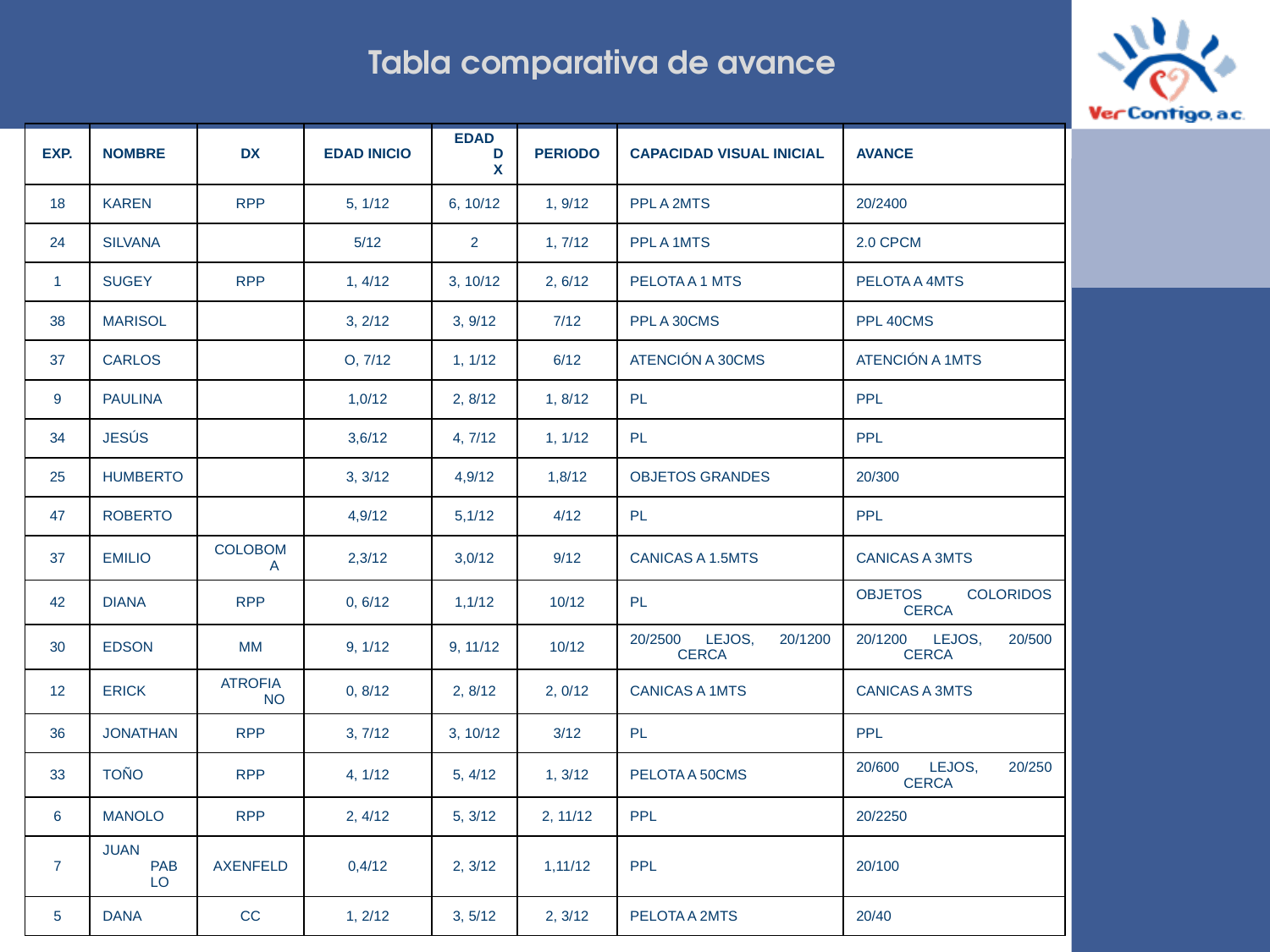

Tabla comparativa de avance
| EXP. | NOMBRE | DX | EDAD INICIO | EDAD DX | PERIODO | CAPACIDAD VISUAL INICIAL | AVANCE |
| --- | --- | --- | --- | --- | --- | --- | --- |
| 18 | KAREN | RPP | 5, 1/12 | 6, 10/12 | 1, 9/12 | PPL A 2MTS | 20/2400 |
| 24 | SILVANA |  | 5/12 | 2 | 1, 7/12 | PPL A 1MTS | 2.0 CPCM |
| 1 | SUGEY | RPP | 1, 4/12 | 3, 10/12 | 2, 6/12 | PELOTA A 1 MTS | PELOTA A 4MTS |
| 38 | MARISOL |  | 3, 2/12 | 3, 9/12 | 7/12 | PPL A 30CMS | PPL 40CMS |
| 37 | CARLOS |  | O, 7/12 | 1, 1/12 | 6/12 | ATENCIÓN A 30CMS | ATENCIÓN A 1MTS |
| 9 | PAULINA |  | 1,0/12 | 2, 8/12 | 1, 8/12 | PL | PPL |
| 34 | JESÚS |  | 3,6/12 | 4, 7/12 | 1, 1/12 | PL | PPL |
| 25 | HUMBERTO |  | 3, 3/12 | 4,9/12 | 1,8/12 | OBJETOS GRANDES | 20/300 |
| 47 | ROBERTO |  | 4,9/12 | 5,1/12 | 4/12 | PL | PPL |
| 37 | EMILIO | COLOBOMA | 2,3/12 | 3,0/12 | 9/12 | CANICAS A 1.5MTS | CANICAS A 3MTS |
| 42 | DIANA | RPP | 0, 6/12 | 1,1/12 | 10/12 | PL | OBJETOS COLORIDOS CERCA |
| 30 | EDSON | MM | 9, 1/12 | 9, 11/12 | 10/12 | 20/2500 LEJOS, 20/1200 CERCA | 20/1200 LEJOS, 20/500 CERCA |
| 12 | ERICK | ATROFIA NO | 0, 8/12 | 2, 8/12 | 2, 0/12 | CANICAS A 1MTS | CANICAS A 3MTS |
| 36 | JONATHAN | RPP | 3, 7/12 | 3, 10/12 | 3/12 | PL | PPL |
| 33 | TOÑO | RPP | 4, 1/12 | 5, 4/12 | 1, 3/12 | PELOTA A 50CMS | 20/600 LEJOS, 20/250 CERCA |
| 6 | MANOLO | RPP | 2, 4/12 | 5, 3/12 | 2, 11/12 | PPL | 20/2250 |
| 7 | JUAN PABLO | AXENFELD | 0,4/12 | 2, 3/12 | 1,11/12 | PPL | 20/100 |
| 5 | DANA | CC | 1, 2/12 | 3, 5/12 | 2, 3/12 | PELOTA A 2MTS | 20/40 |